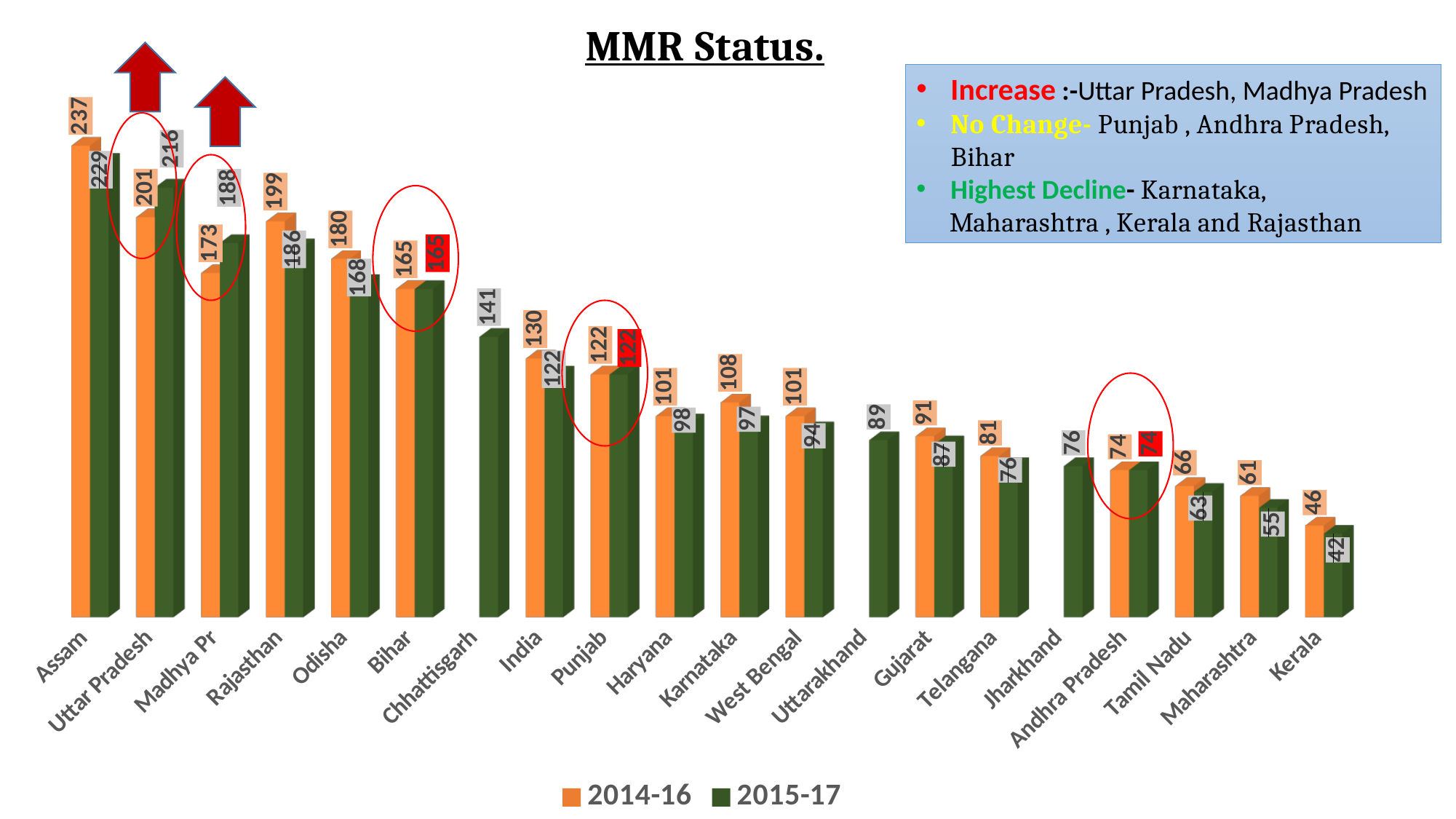

MMR Status.

Increase :-Uttar Pradesh, Madhya Pradesh
No Change- Punjab , Andhra Pradesh, Bihar
Highest Decline- Karnataka, Maharashtra , Kerala and Rajasthan

[unsupported chart]